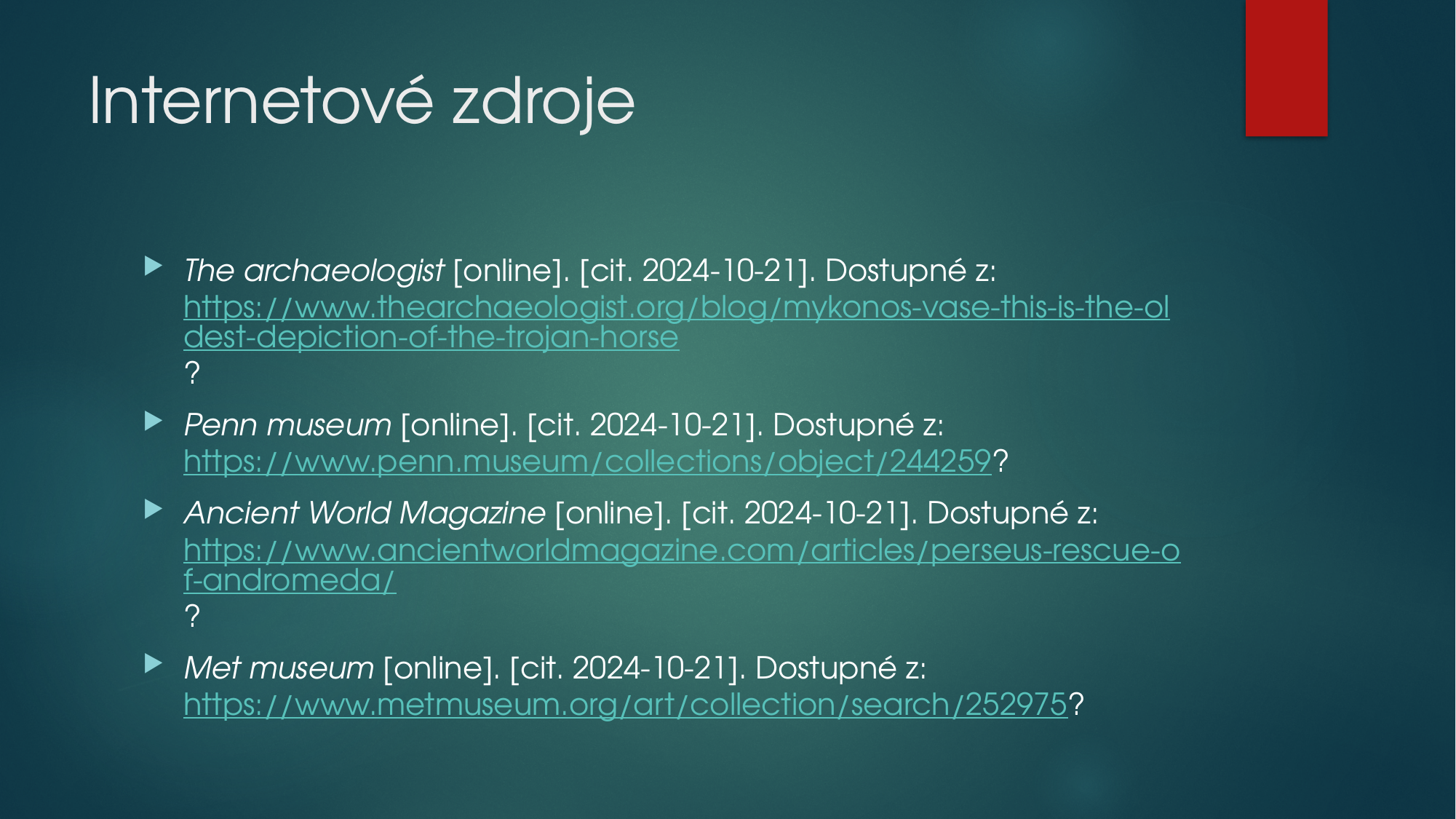

# Internetové zdroje
The archaeologist [online]. [cit. 2024-10-21]. Dostupné z: https://www.thearchaeologist.org/blog/mykonos-vase-this-is-the-oldest-depiction-of-the-trojan-horse?
Penn museum [online]. [cit. 2024-10-21]. Dostupné z: https://www.penn.museum/collections/object/244259?
Ancient World Magazine [online]. [cit. 2024-10-21]. Dostupné z: https://www.ancientworldmagazine.com/articles/perseus-rescue-of-andromeda/?
Met museum [online]. [cit. 2024-10-21]. Dostupné z: https://www.metmuseum.org/art/collection/search/252975?